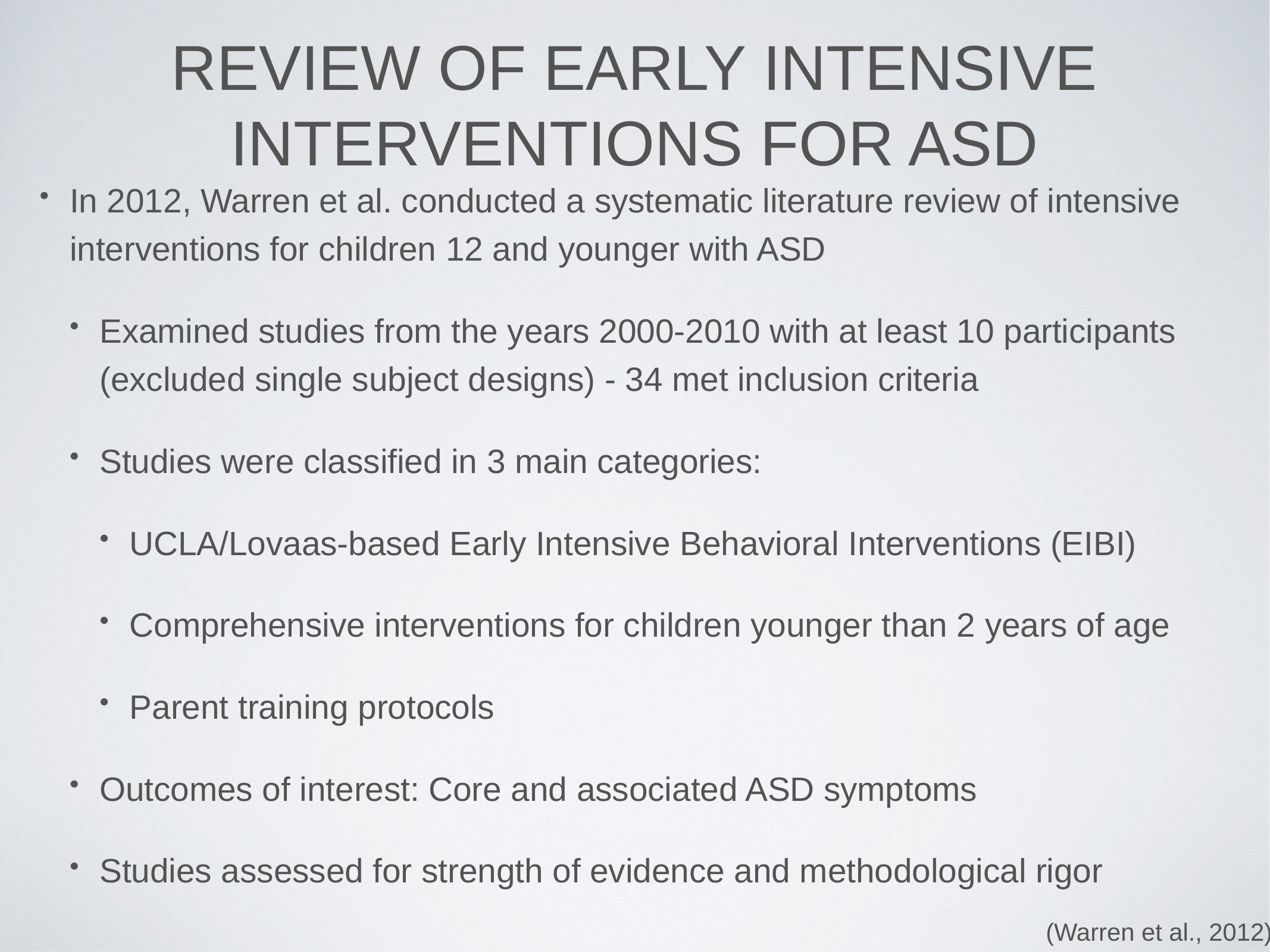

# Review of early intensive interventions for ASD
In 2012, Warren et al. conducted a systematic literature review of intensive interventions for children 12 and younger with ASD
Examined studies from the years 2000-2010 with at least 10 participants (excluded single subject designs) - 34 met inclusion criteria
Studies were classified in 3 main categories:
UCLA/Lovaas-based Early Intensive Behavioral Interventions (EIBI)
Comprehensive interventions for children younger than 2 years of age
Parent training protocols
Outcomes of interest: Core and associated ASD symptoms
Studies assessed for strength of evidence and methodological rigor
(Warren et al., 2012)